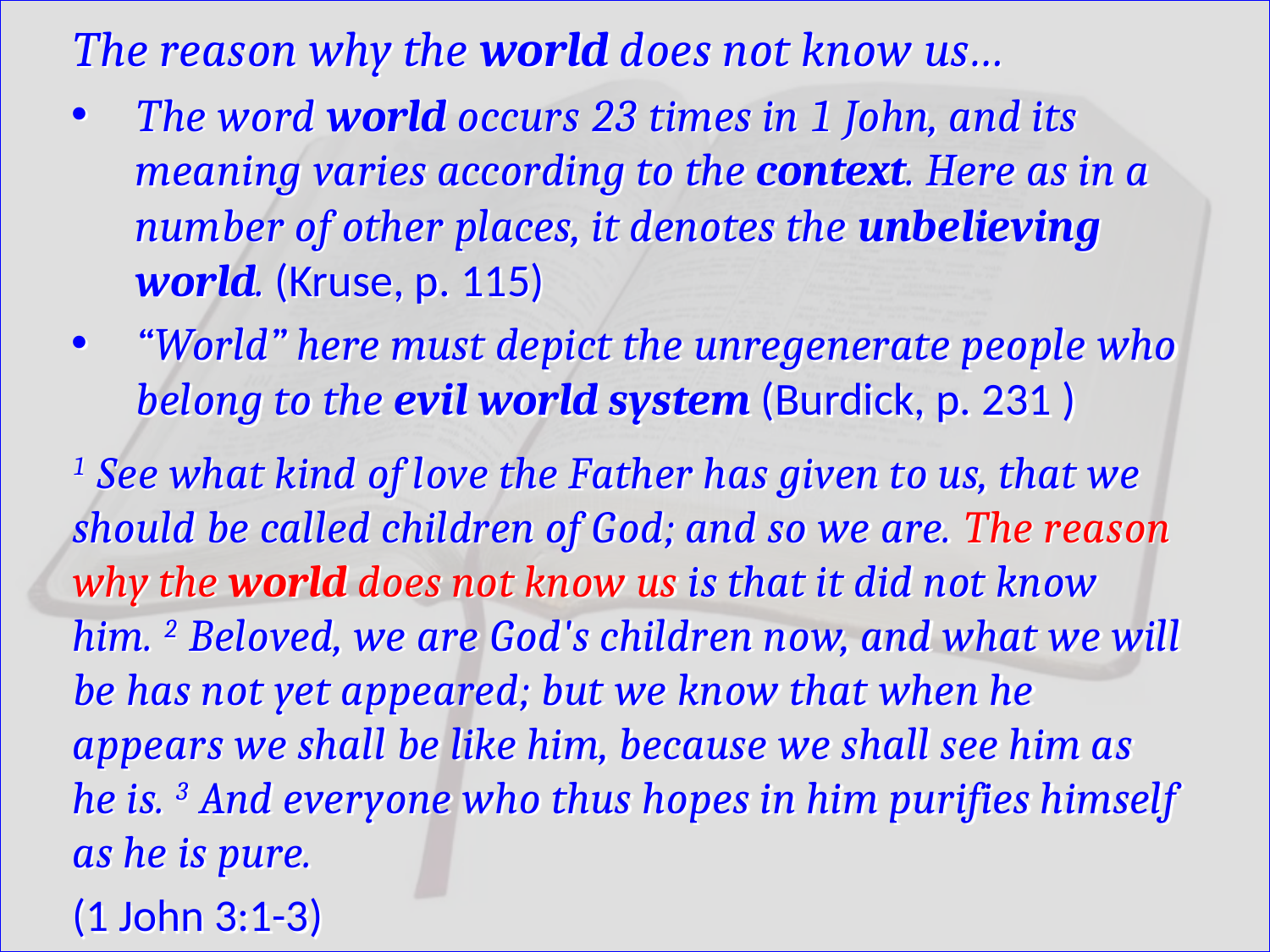

The reason why the world does not know us…
The word world occurs 23 times in 1 John, and its meaning varies according to the context. Here as in a number of other places, it denotes the unbelieving world. (Kruse, p. 115)
“World” here must depict the unregenerate people who belong to the evil world system (Burdick, p. 231 )
1 See what kind of love the Father has given to us, that we should be called children of God; and so we are. The reason why the world does not know us is that it did not know him. 2 Beloved, we are God's children now, and what we will be has not yet appeared; but we know that when he appears we shall be like him, because we shall see him as he is. 3 And everyone who thus hopes in him purifies himself as he is pure.
(1 John 3:1-3)